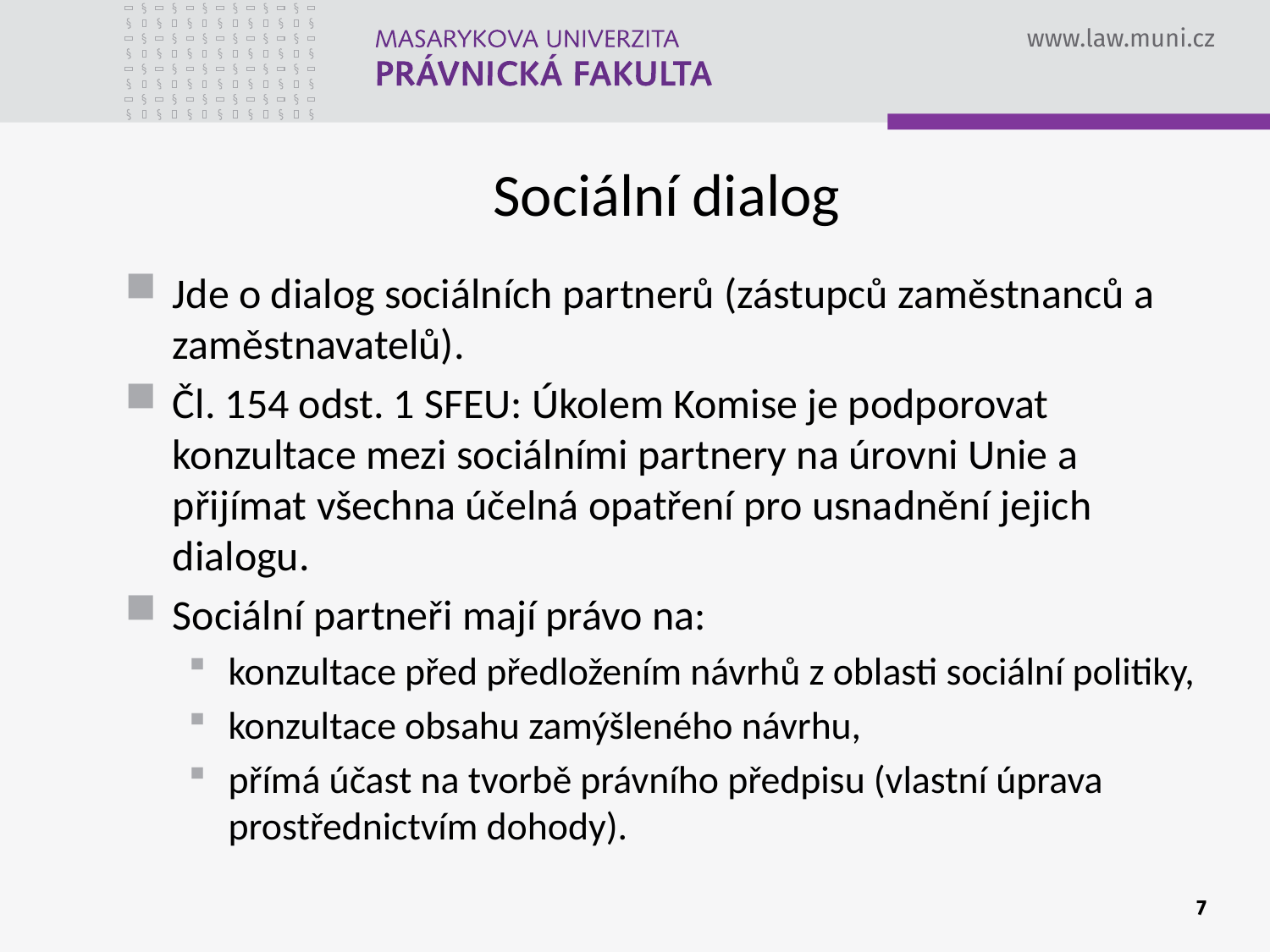

# Sociální dialog
Jde o dialog sociálních partnerů (zástupců zaměstnanců a zaměstnavatelů).
Čl. 154 odst. 1 SFEU: Úkolem Komise je podporovat konzultace mezi sociálními partnery na úrovni Unie a přijímat všechna účelná opatření pro usnadnění jejich dialogu.
Sociální partneři mají právo na:
konzultace před předložením návrhů z oblasti sociální politiky,
konzultace obsahu zamýšleného návrhu,
přímá účast na tvorbě právního předpisu (vlastní úprava prostřednictvím dohody).

7